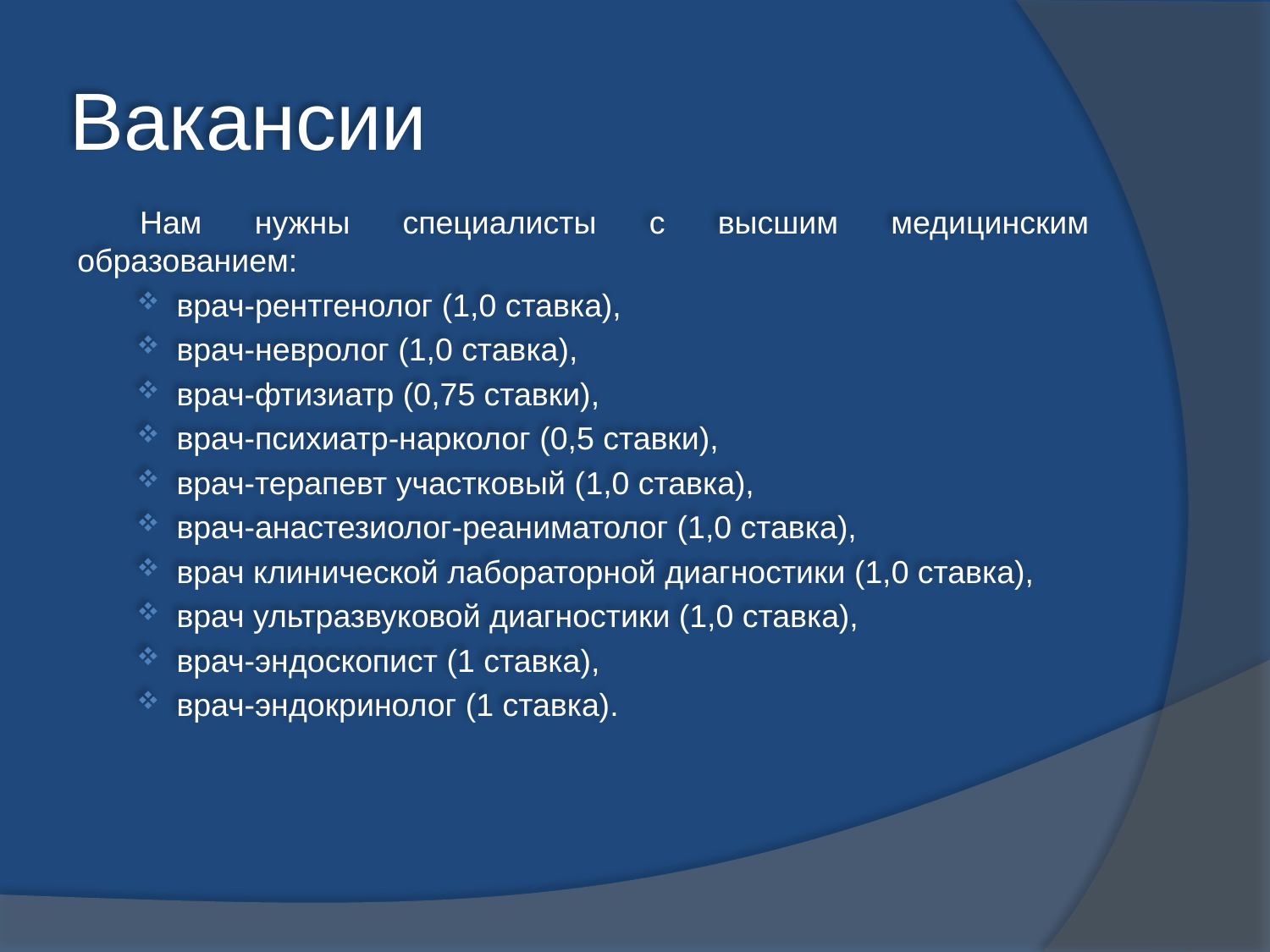

# Вакансии
Нам нужны специалисты с высшим медицинским образованием:
врач-рентгенолог (1,0 ставка),
врач-невролог (1,0 ставка),
врач-фтизиатр (0,75 ставки),
врач-психиатр-нарколог (0,5 ставки),
врач-терапевт участковый (1,0 ставка),
врач-анастезиолог-реаниматолог (1,0 ставка),
врач клинической лабораторной диагностики (1,0 ставка),
врач ультразвуковой диагностики (1,0 ставка),
врач-эндоскопист (1 ставка),
врач-эндокринолог (1 ставка).